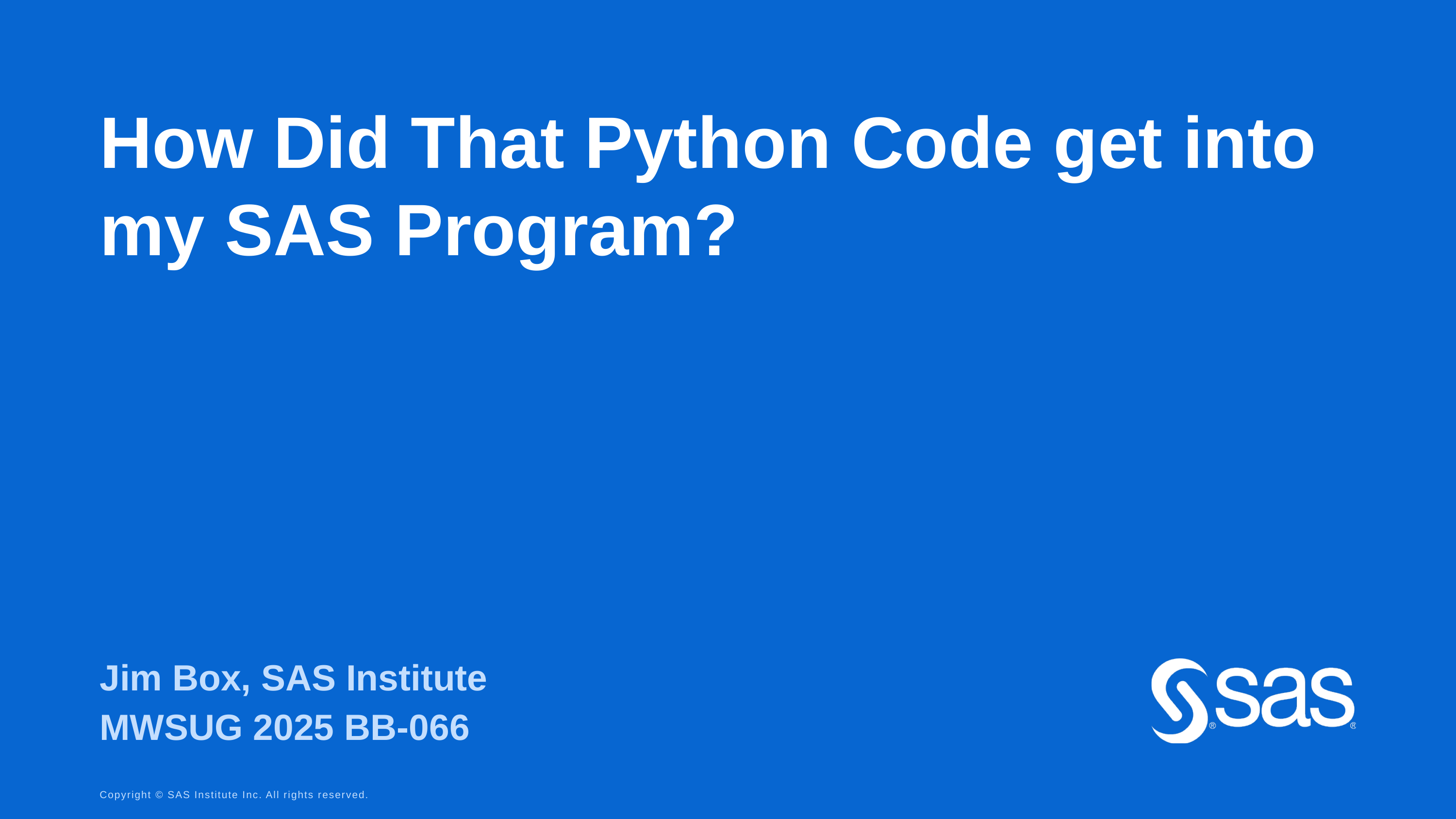

# How Did That Python Code get into my SAS Program?
Jim Box, SAS Institute
MWSUG 2025 BB-066